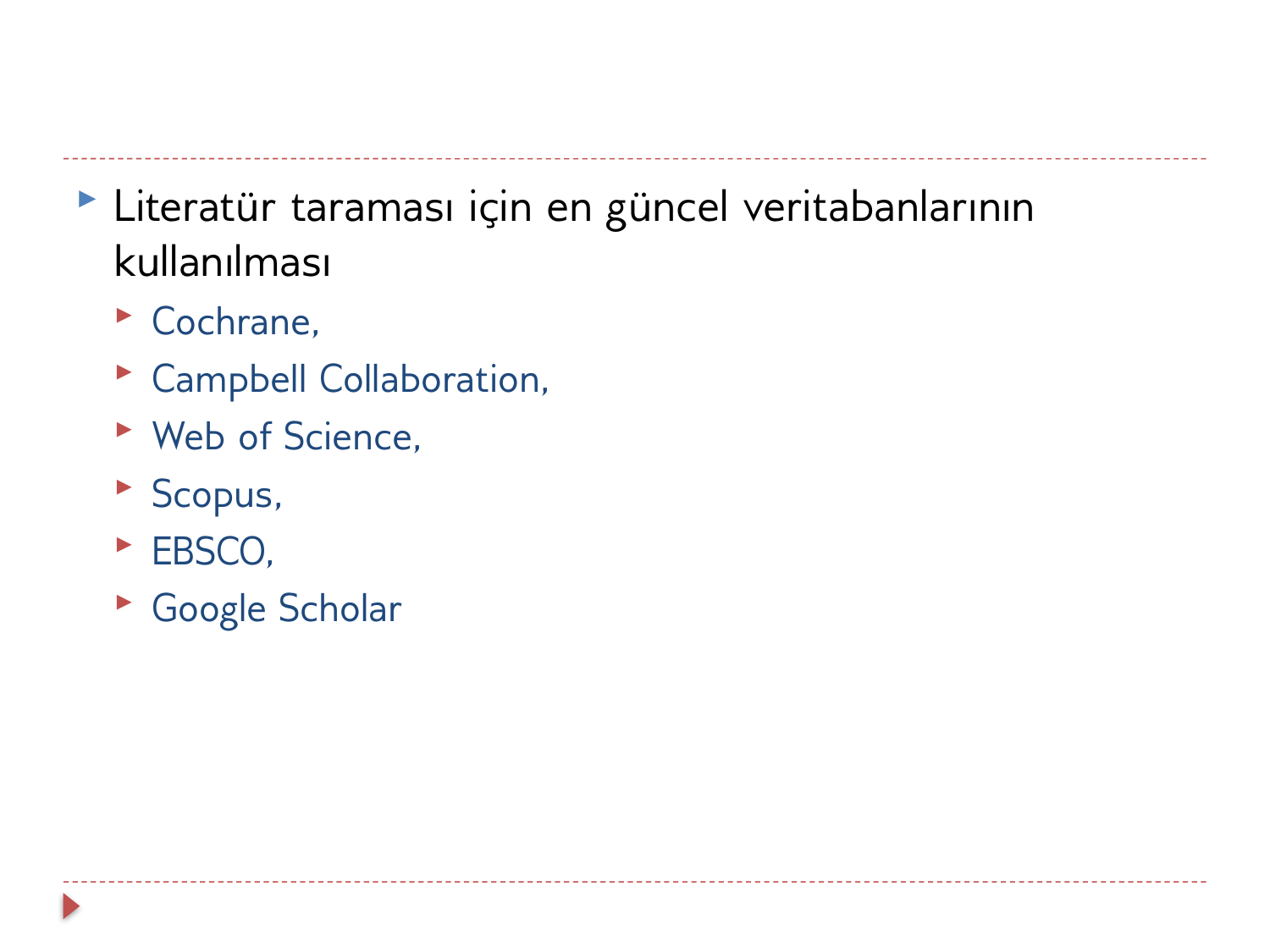

#
Literatür taraması için en güncel veritabanlarının kullanılması
Cochrane,
Campbell Collaboration,
Web of Science,
Scopus,
EBSCO,
Google Scholar